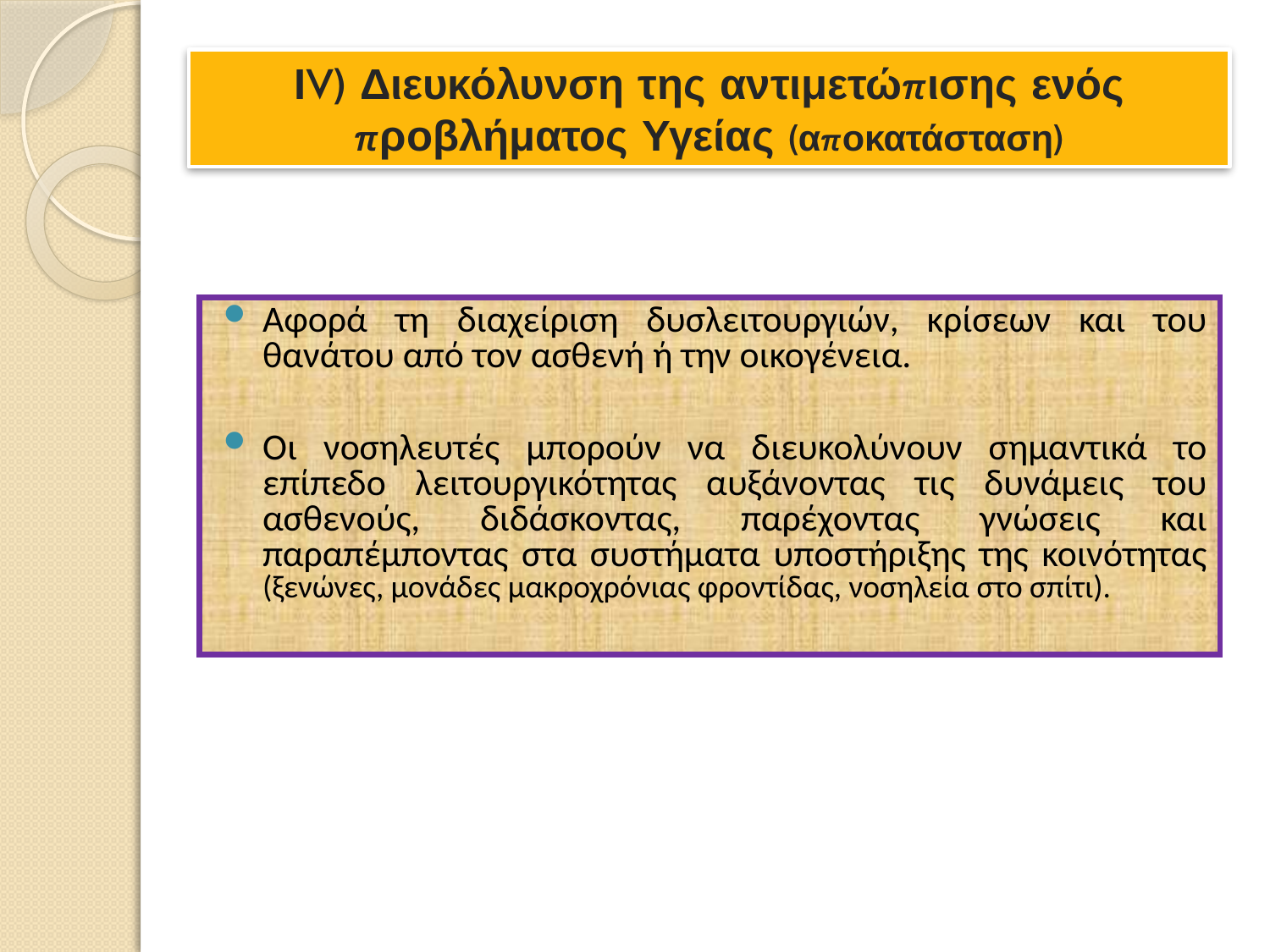

ΙV) Διευκόλυνση της αντιμετώπισης ενός προβλήματος Υγείας (αποκατάσταση)
Αφορά τη διαχείριση δυσλειτουργιών, κρίσεων και του θανάτου από τον ασθενή ή την οικογένεια.

Οι νοσηλευτές μπορούν να διευκολύνουν σημαντικά το επίπεδο λειτουργικότητας αυξάνοντας τις δυνάμεις του ασθενούς, διδάσκοντας, παρέχοντας γνώσεις και παραπέμποντας στα συστήματα υποστήριξης της κοινότητας (ξενώνες, μονάδες μακροχρόνιας φροντίδας, νοσηλεία στο σπίτι).